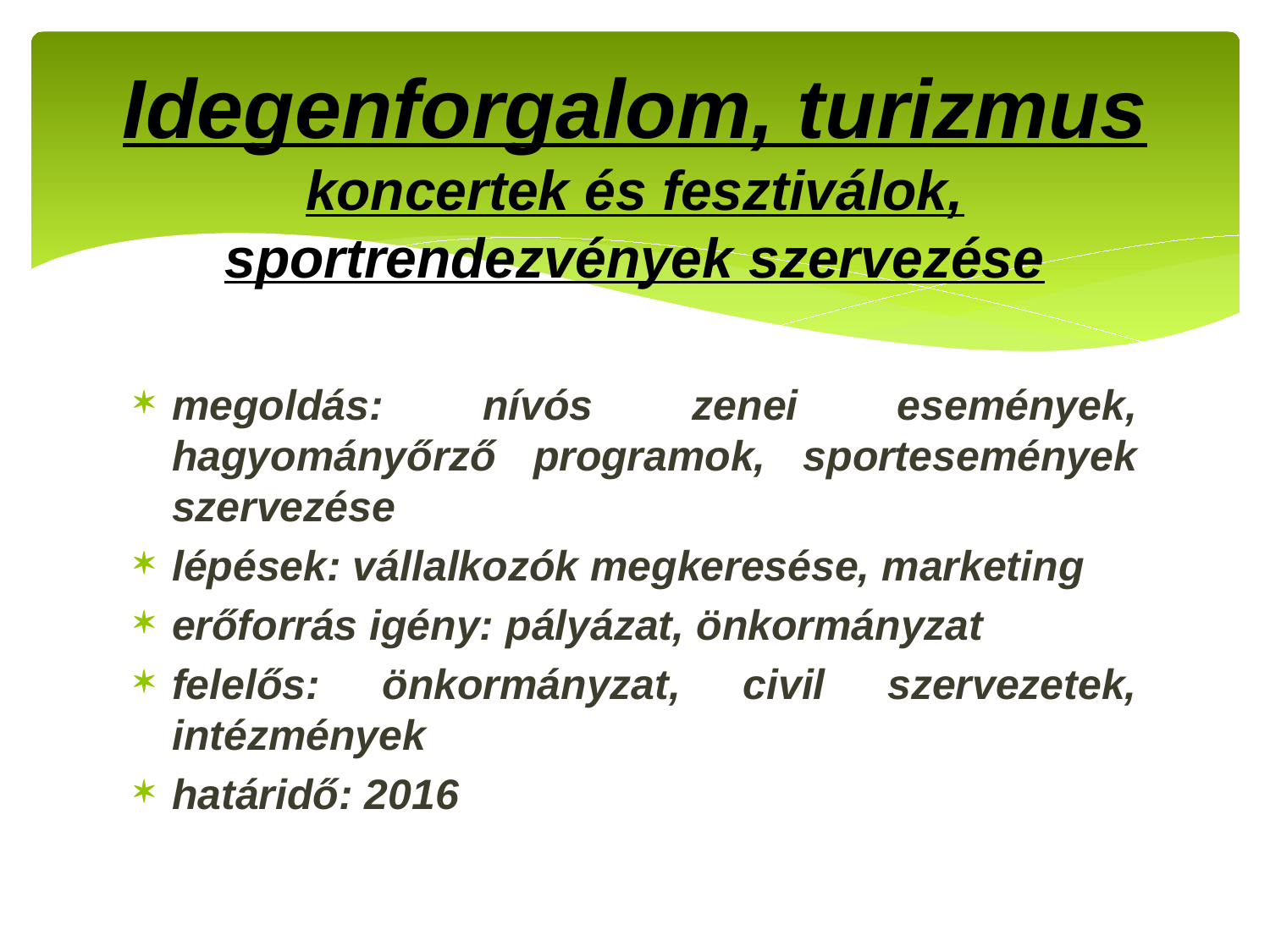

# Idegenforgalom, turizmus koncertek és fesztiválok, sportrendezvények szervezése
megoldás: nívós zenei események, hagyományőrző programok, sportesemények szervezése
lépések: vállalkozók megkeresése, marketing
erőforrás igény: pályázat, önkormányzat
felelős: önkormányzat, civil szervezetek, intézmények
határidő: 2016